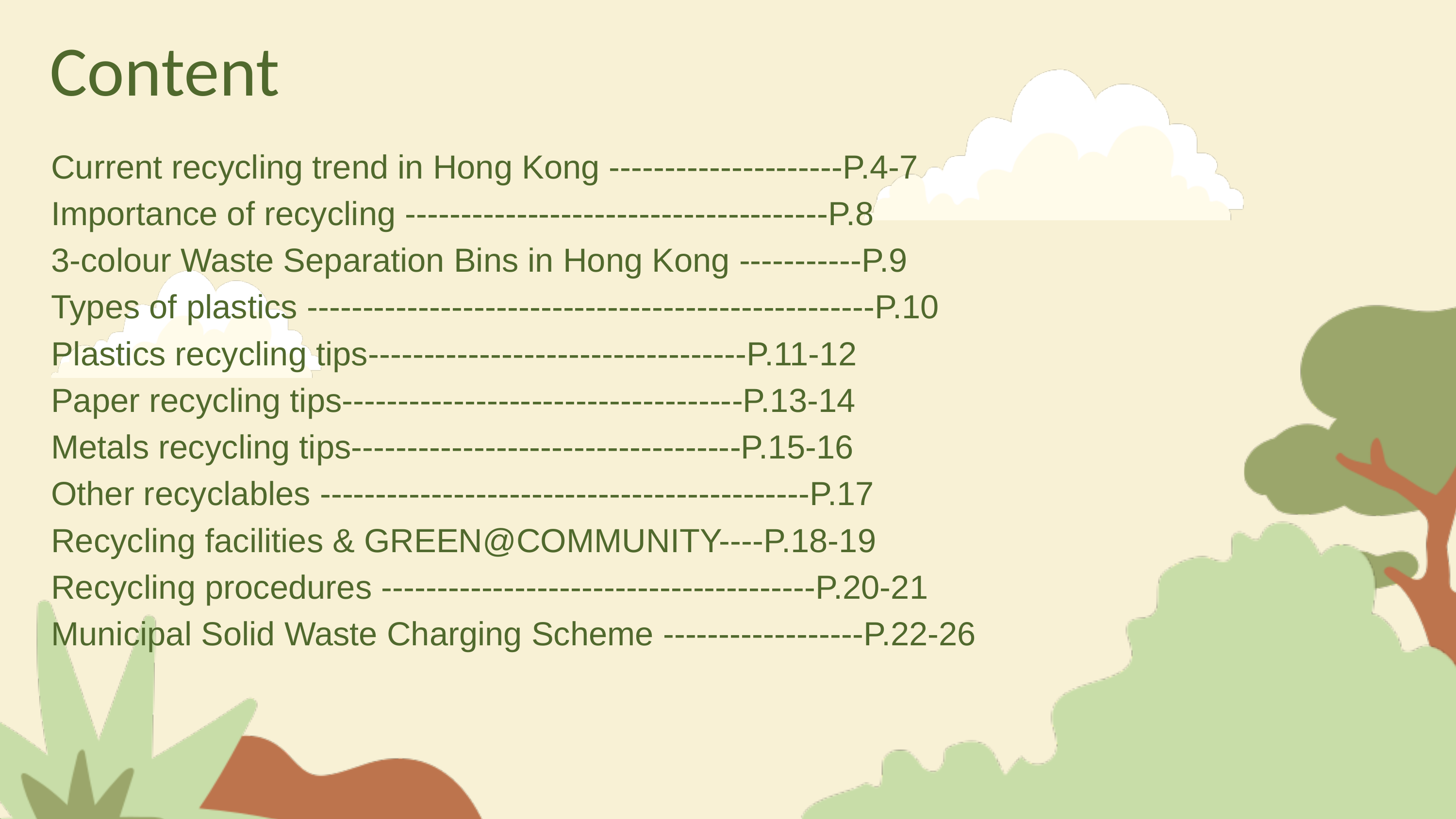

Content

Current recycling trend in Hong Kong ---------------------P.4-7
Importance of recycling --------------------------------------P.8
3-colour Waste Separation Bins in Hong Kong -----------P.9
Types of plastics ---------------------------------------------------P.10
Plastics recycling tips----------------------------------P.11-12
Paper recycling tips------------------------------------P.13-14
Metals recycling tips-----------------------------------P.15-16
Other recyclables --------------------------------------------P.17
Recycling facilities & GREEN@COMMUNITY----P.18-19
Recycling procedures ---------------------------------------P.20-21
Municipal Solid Waste Charging Scheme ------------------P.22-26